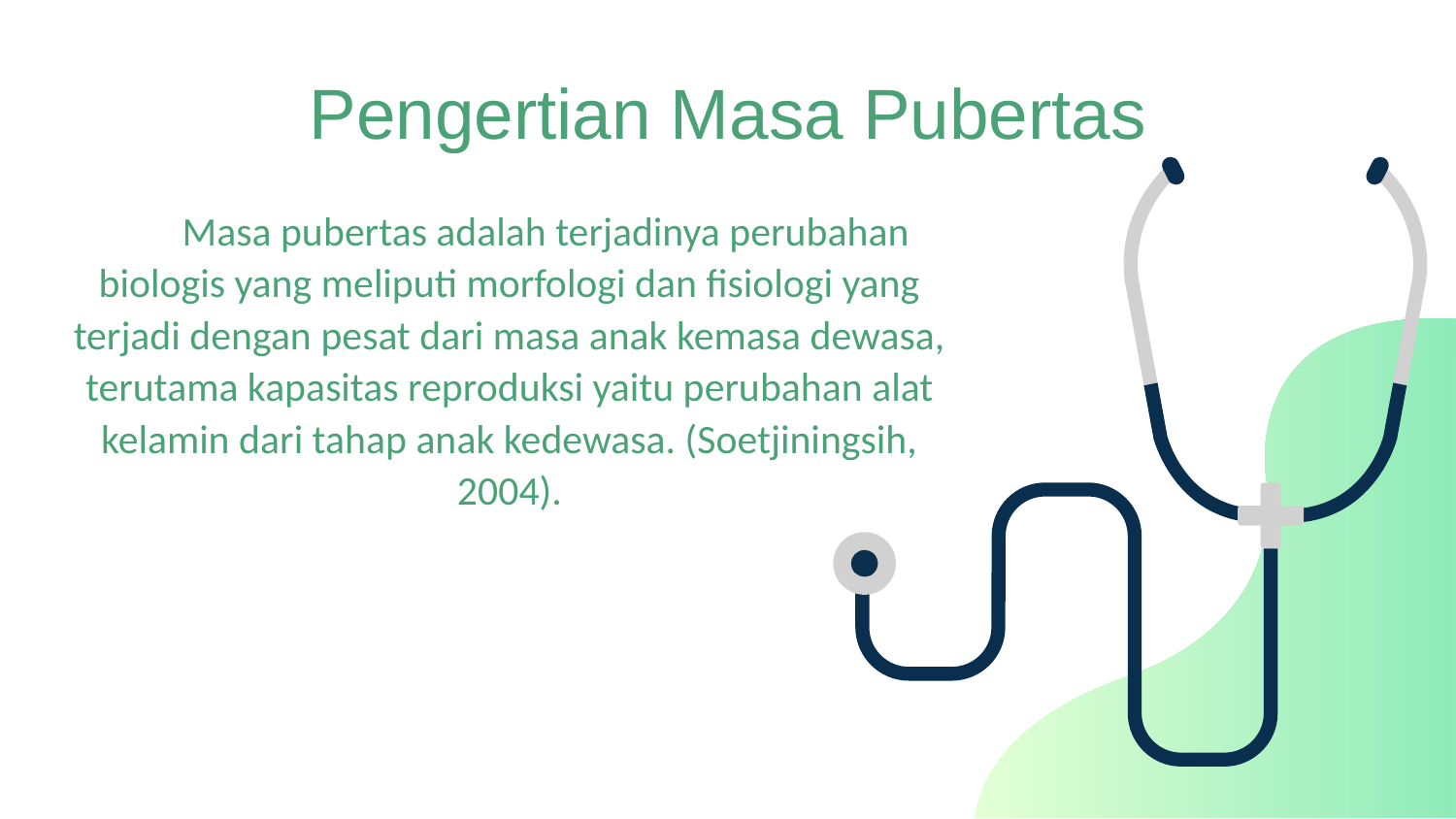

# Pengertian Masa Pubertas

Here you could describe the topic of the section

Discussion

Treatment
Masa pubertas adalah terjadinya perubahan biologis yang meliputi morfologi dan fisiologi yang terjadi dengan pesat dari masa anak kemasa dewasa, terutama kapasitas reproduksi yaitu perubahan alat kelamin dari tahap anak kedewasa. (Soetjiningsih, 2004).

Here you could describe the topic of the section

Here you could describe the topic of the section

Here you could describe the topic of the section
Patient Monitoring